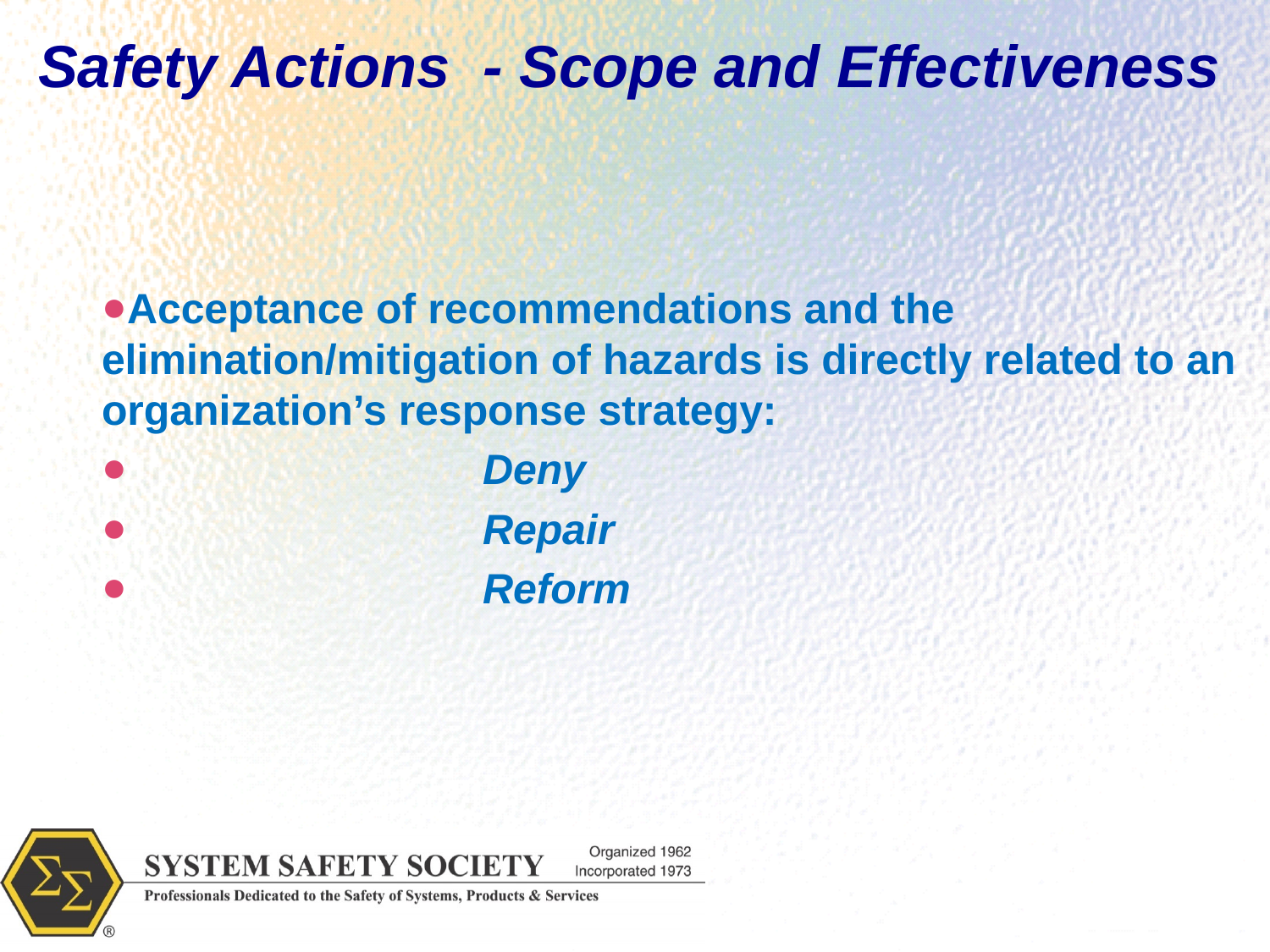

Safety Actions  - Scope and Effectiveness
Acceptance of recommendations and the elimination/mitigation of hazards is directly related to an organization’s response strategy:
			Deny
			Repair
			Reform